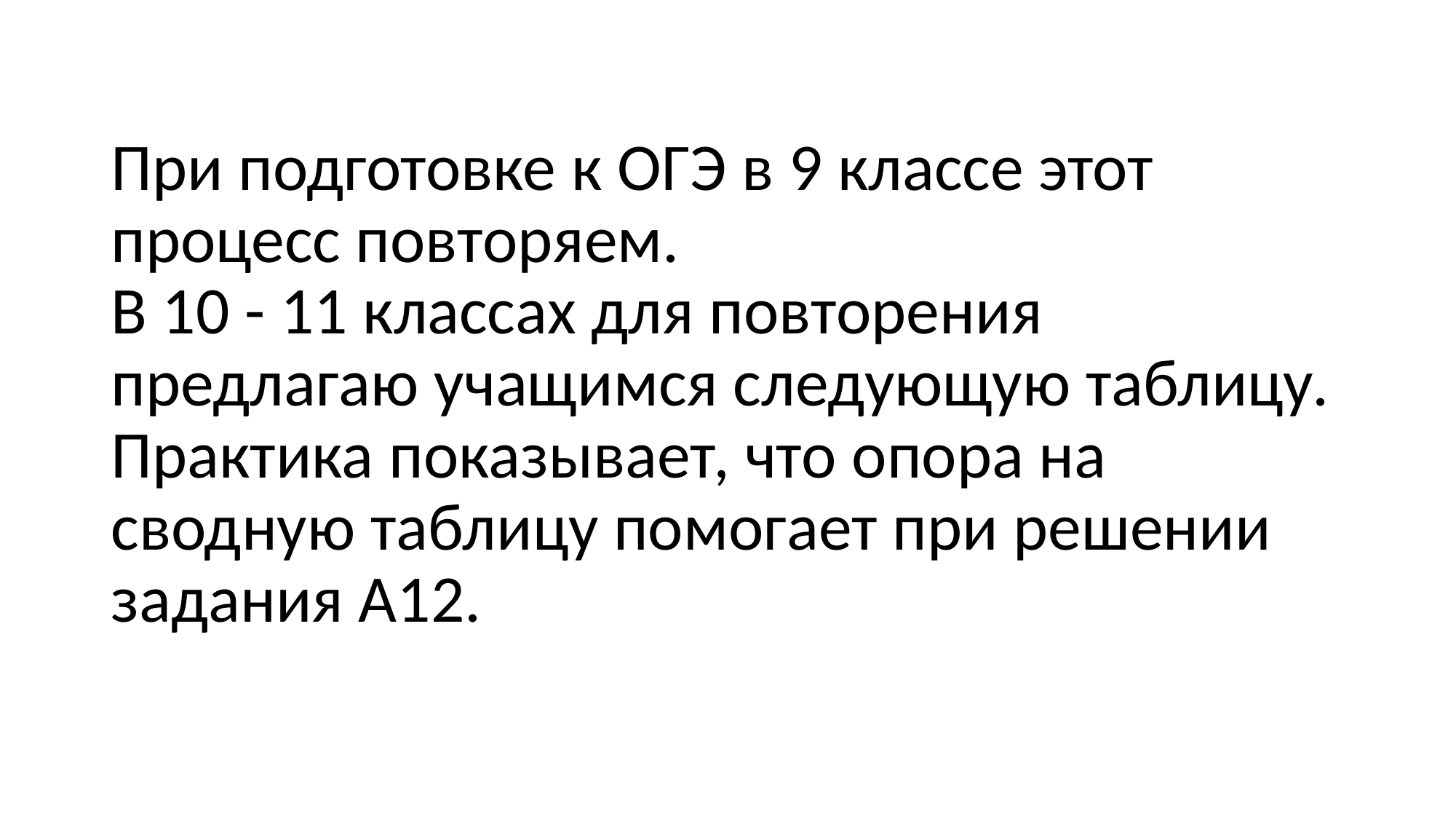

# При подготовке к ОГЭ в 9 классе этот процесс повторяем. В 10 - 11 классах для повторения предлагаю учащимся следующую таблицу. Практика показывает, что опора на сводную таблицу помогает при решении задания А12.